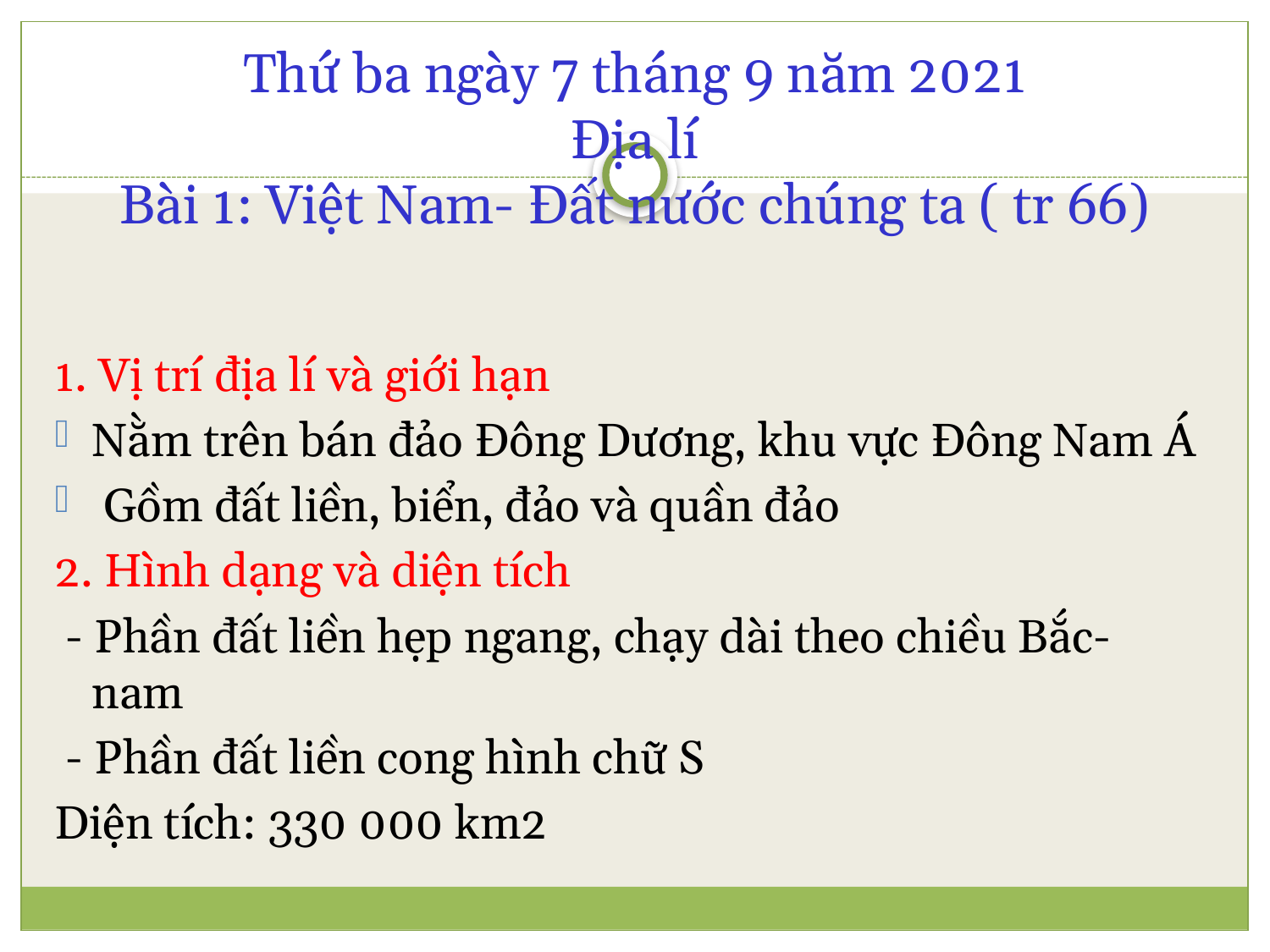

# Thứ ba ngày 7 tháng 9 năm 2021 Địa lí Bài 1: Việt Nam- Đất nước chúng ta ( tr 66)
1. Vị trí địa lí và giới hạn
Nằm trên bán đảo Đông Dương, khu vực Đông Nam Á
 Gồm đất liền, biển, đảo và quần đảo
2. Hình dạng và diện tích
 - Phần đất liền hẹp ngang, chạy dài theo chiều Bắc- nam
 - Phần đất liền cong hình chữ S
Diện tích: 330 000 km2